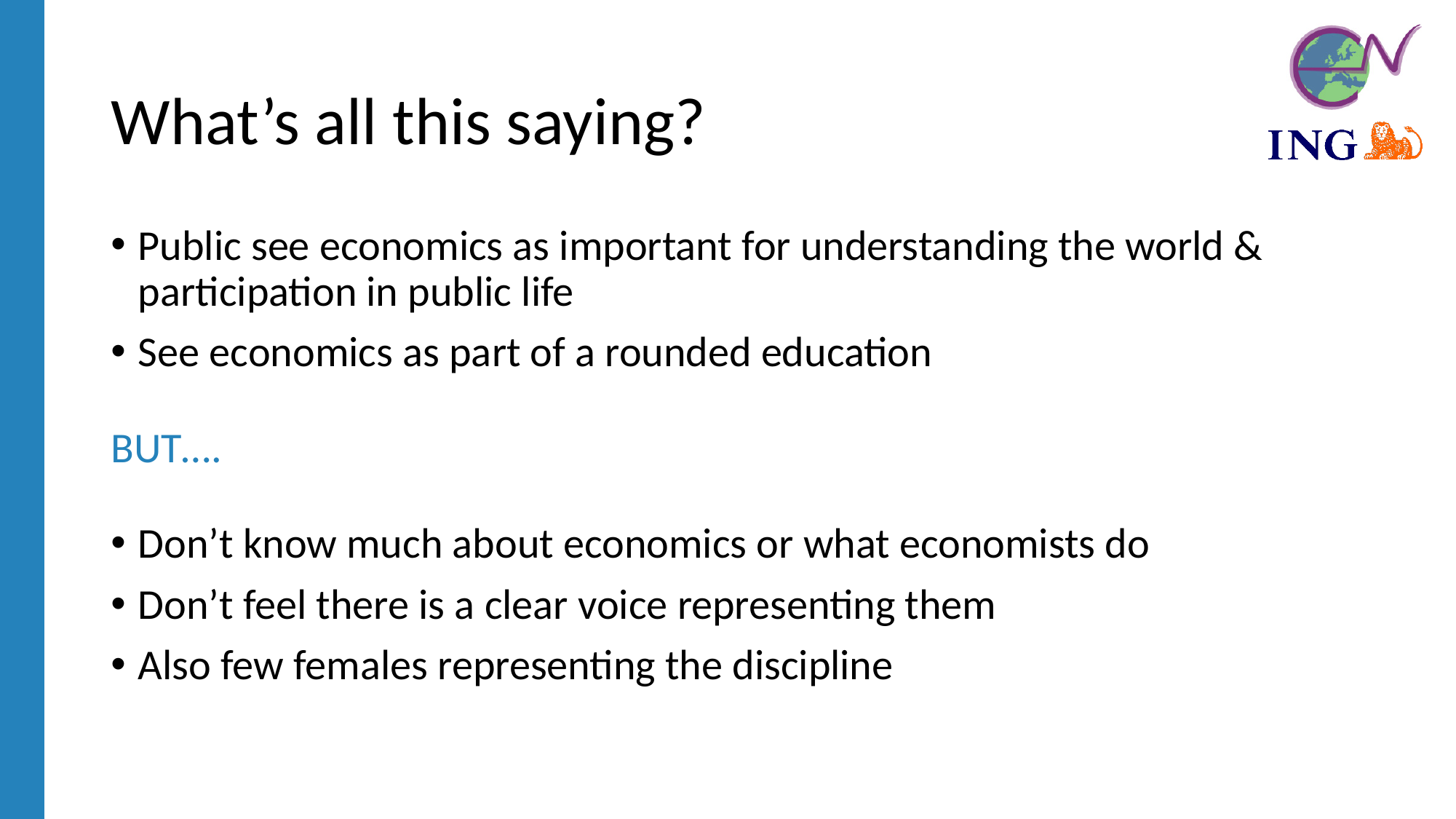

# What’s all this saying?
Public see economics as important for understanding the world & participation in public life
See economics as part of a rounded education

BUT….

Don’t know much about economics or what economists do
Don’t feel there is a clear voice representing them
Also few females representing the discipline